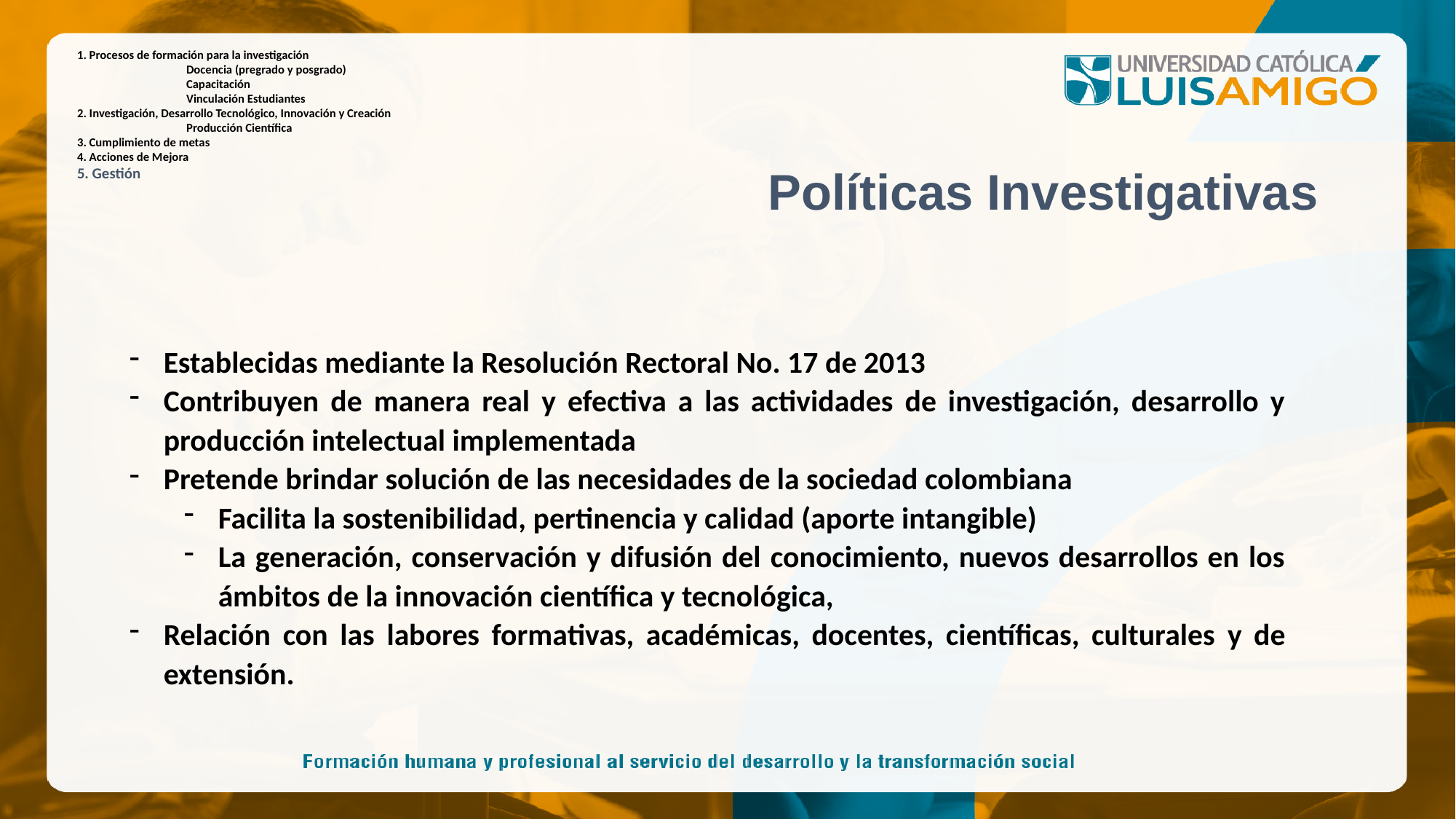

1. Procesos de formación para la investigación
	Docencia (pregrado y posgrado)
	Capacitación
	Vinculación Estudiantes
2. Investigación, Desarrollo Tecnológico, Innovación y Creación
	Producción Científica
3. Cumplimiento de metas
4. Acciones de Mejora
5. Gestión
Políticas Investigativas
Establecidas mediante la Resolución Rectoral No. 17 de 2013
Contribuyen de manera real y efectiva a las actividades de investigación, desarrollo y producción intelectual implementada
Pretende brindar solución de las necesidades de la sociedad colombiana
Facilita la sostenibilidad, pertinencia y calidad (aporte intangible)
La generación, conservación y difusión del conocimiento, nuevos desarrollos en los ámbitos de la innovación científica y tecnológica,
Relación con las labores formativas, académicas, docentes, científicas, culturales y de extensión.